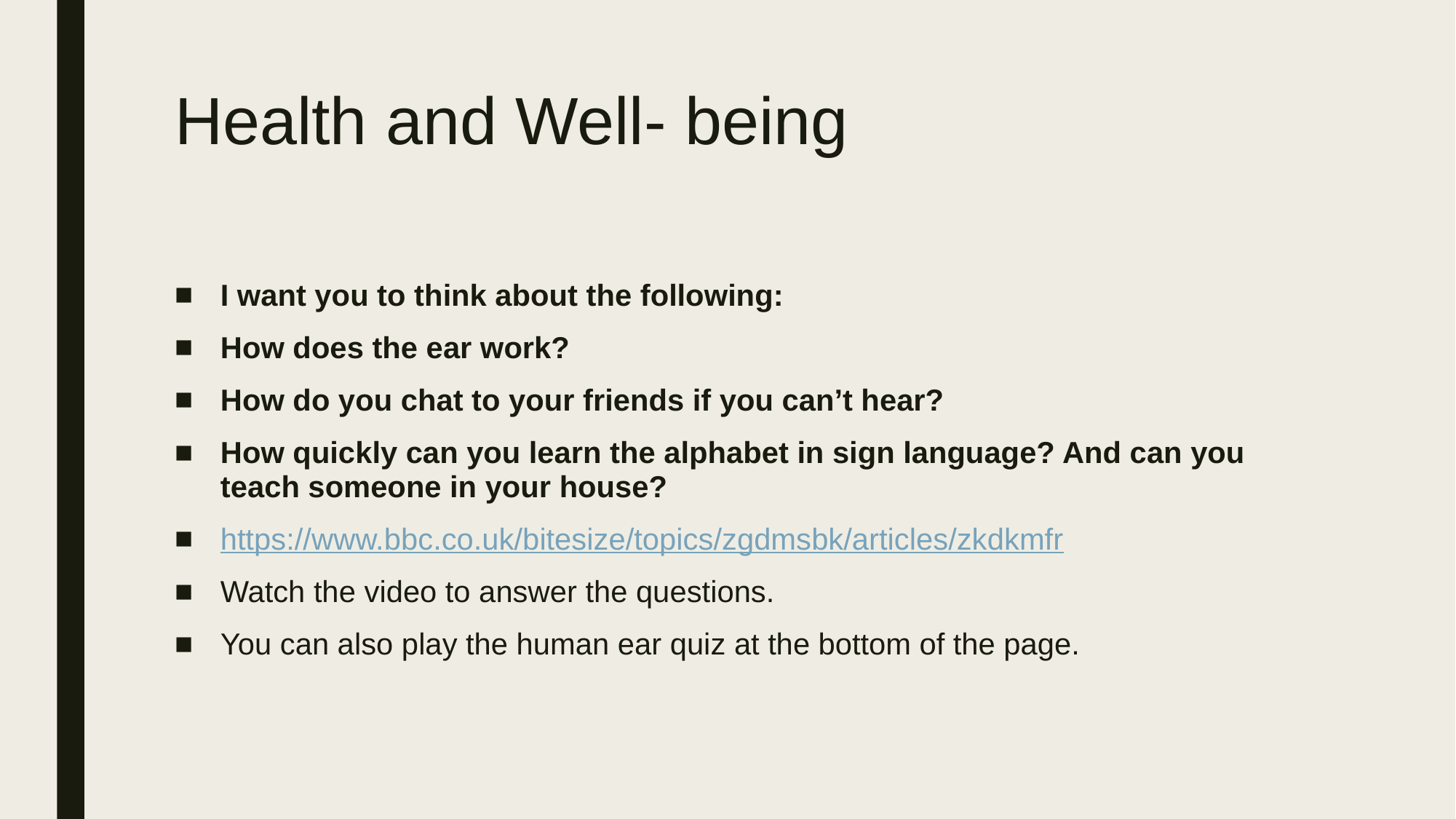

# Health and Well- being
I want you to think about the following:
How does the ear work?
How do you chat to your friends if you can’t hear?
How quickly can you learn the alphabet in sign language? And can you teach someone in your house?
https://www.bbc.co.uk/bitesize/topics/zgdmsbk/articles/zkdkmfr
Watch the video to answer the questions.
You can also play the human ear quiz at the bottom of the page.